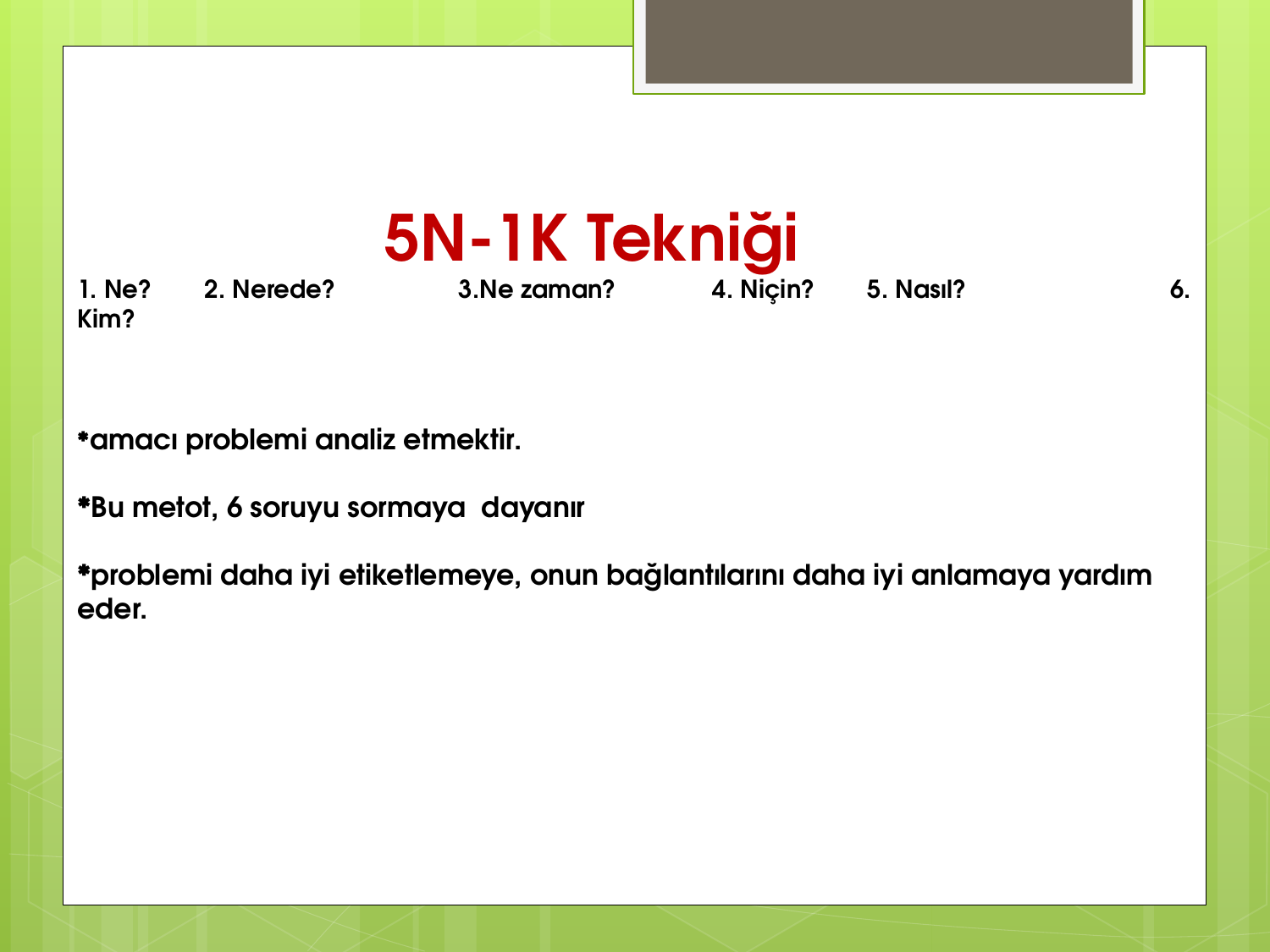

# 5N-1K Tekniği 1. Ne?  	2. Nerede?	3.Ne zaman?	4. Niçin?	    5. Nasıl?	           6. Kim? *amacı problemi analiz etmektir. *Bu metot, 6 soruyu sormaya  dayanır *problemi daha iyi etiketlemeye, onun bağlantılarını daha iyi anlamaya yardım eder.